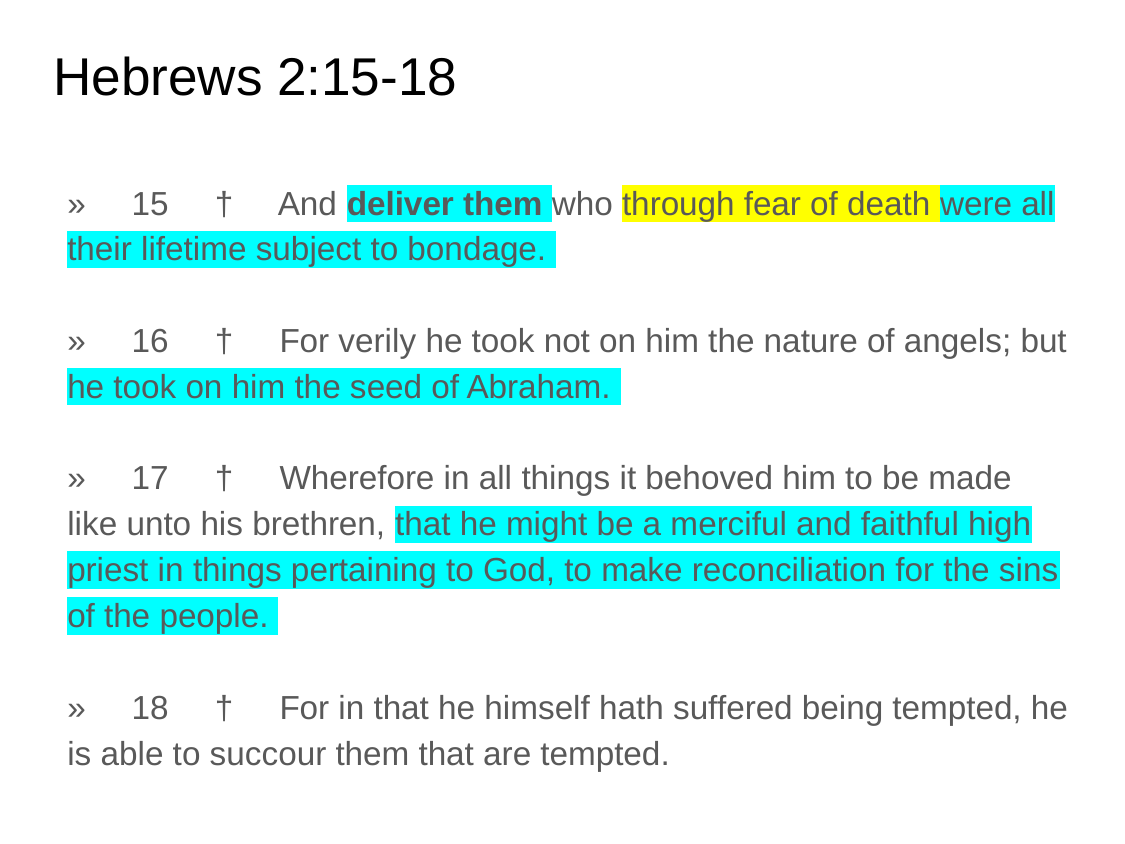

# Hebrews 2:15-18

»     15     †     And deliver them who through fear of death were all their lifetime subject to bondage.
»     16     †     For verily he took not on him the nature of angels; but he took on him the seed of Abraham.
»     17     †     Wherefore in all things it behoved him to be made like unto his brethren, that he might be a merciful and faithful high priest in things pertaining to God, to make reconciliation for the sins of the people.
»     18     †     For in that he himself hath suffered being tempted, he is able to succour them that are tempted.